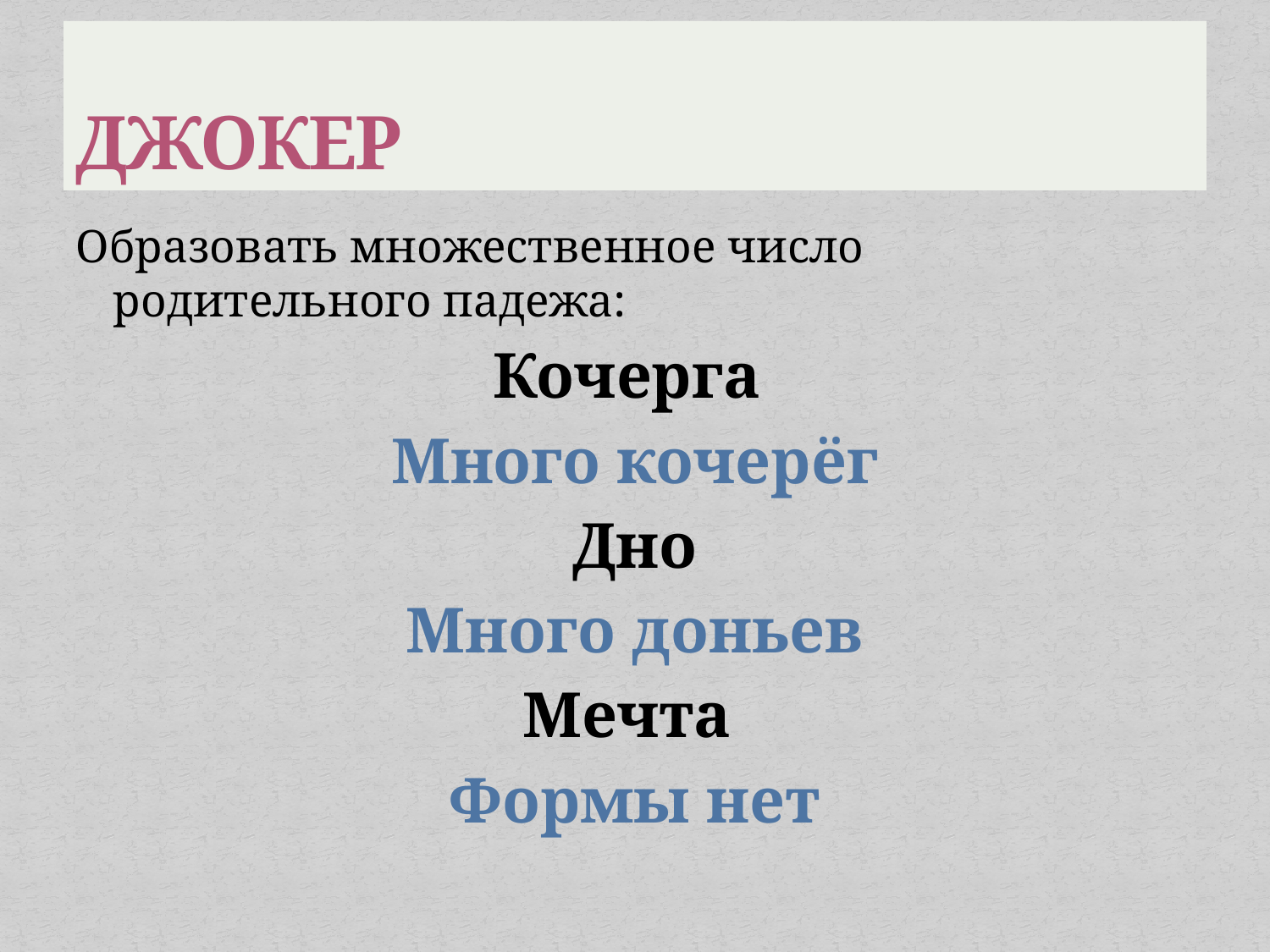

# ДЖОКЕР
Образовать множественное число родительного падежа:
Кочерга
Много кочерёг
Дно
Много доньев
Мечта
Формы нет